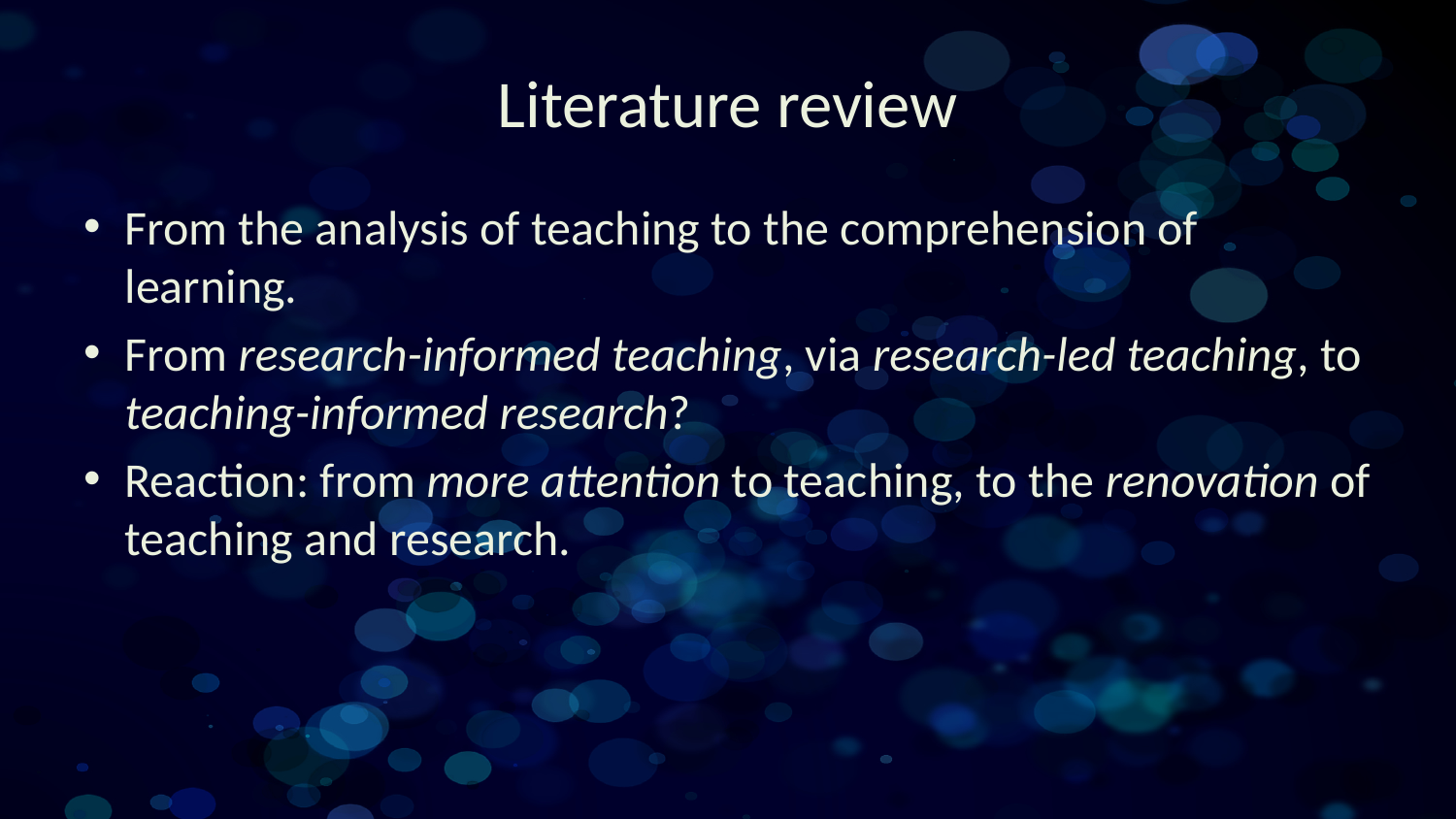

# Literature review
From the analysis of teaching to the comprehension of learning.
From research-informed teaching, via research-led teaching, to teaching-informed research?
Reaction: from more attention to teaching, to the renovation of teaching and research.